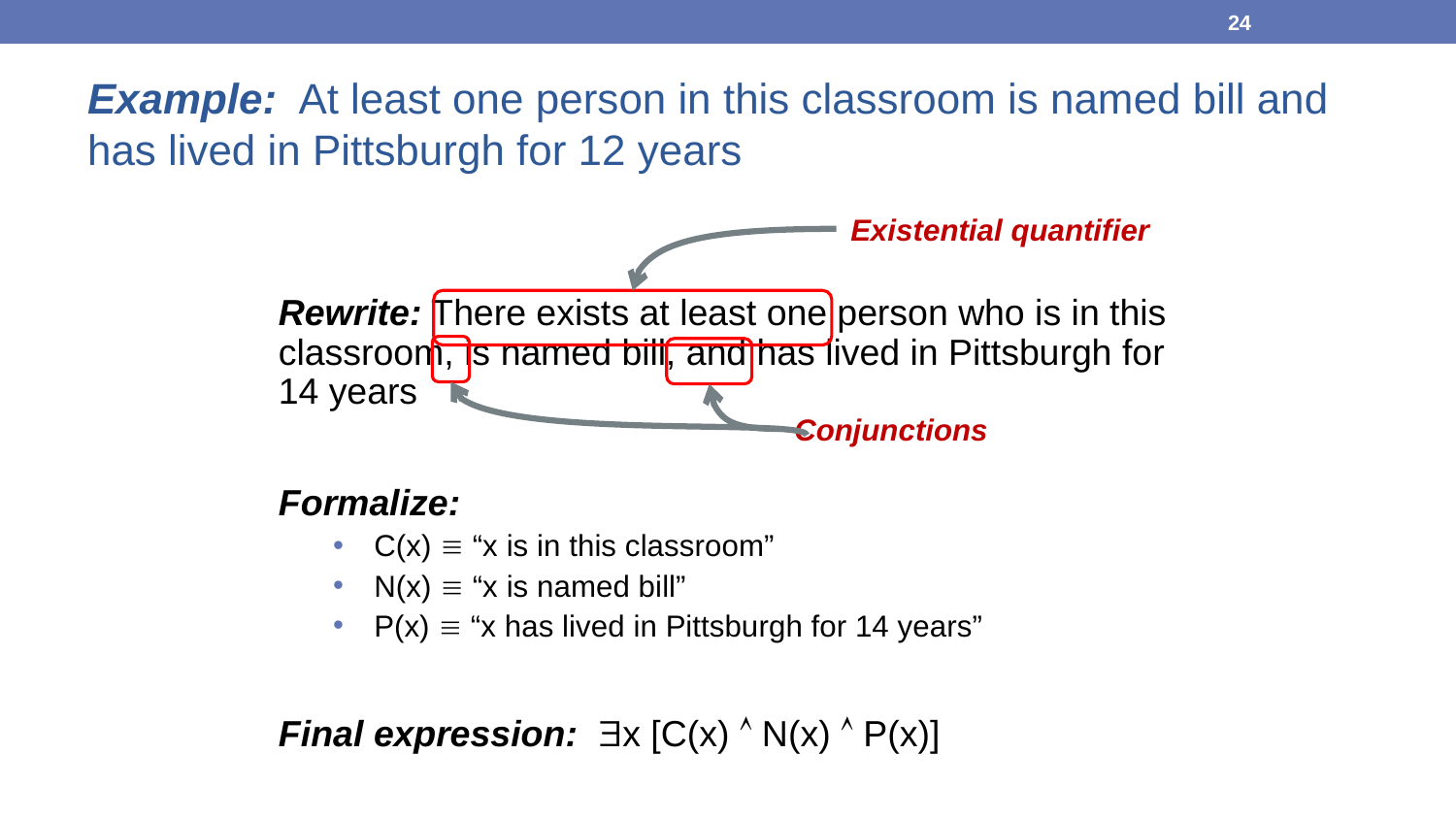

24
Example:  At least one person in this classroom is named bill and has lived in Pittsburgh for 12 years
Existential quantifier

Rewrite: There exists at least one person who is in this classroom, is named bill, and has lived in Pittsburgh for 14 years

Formalize:
C(x) ≡ “x is in this classroom”
N(x) ≡ “x is named bill”
P(x) ≡ “x has lived in Pittsburgh for 14 years”

Final expression:  ∃x [C(x) ∧ N(x) ∧ P(x)]

Conjunctions